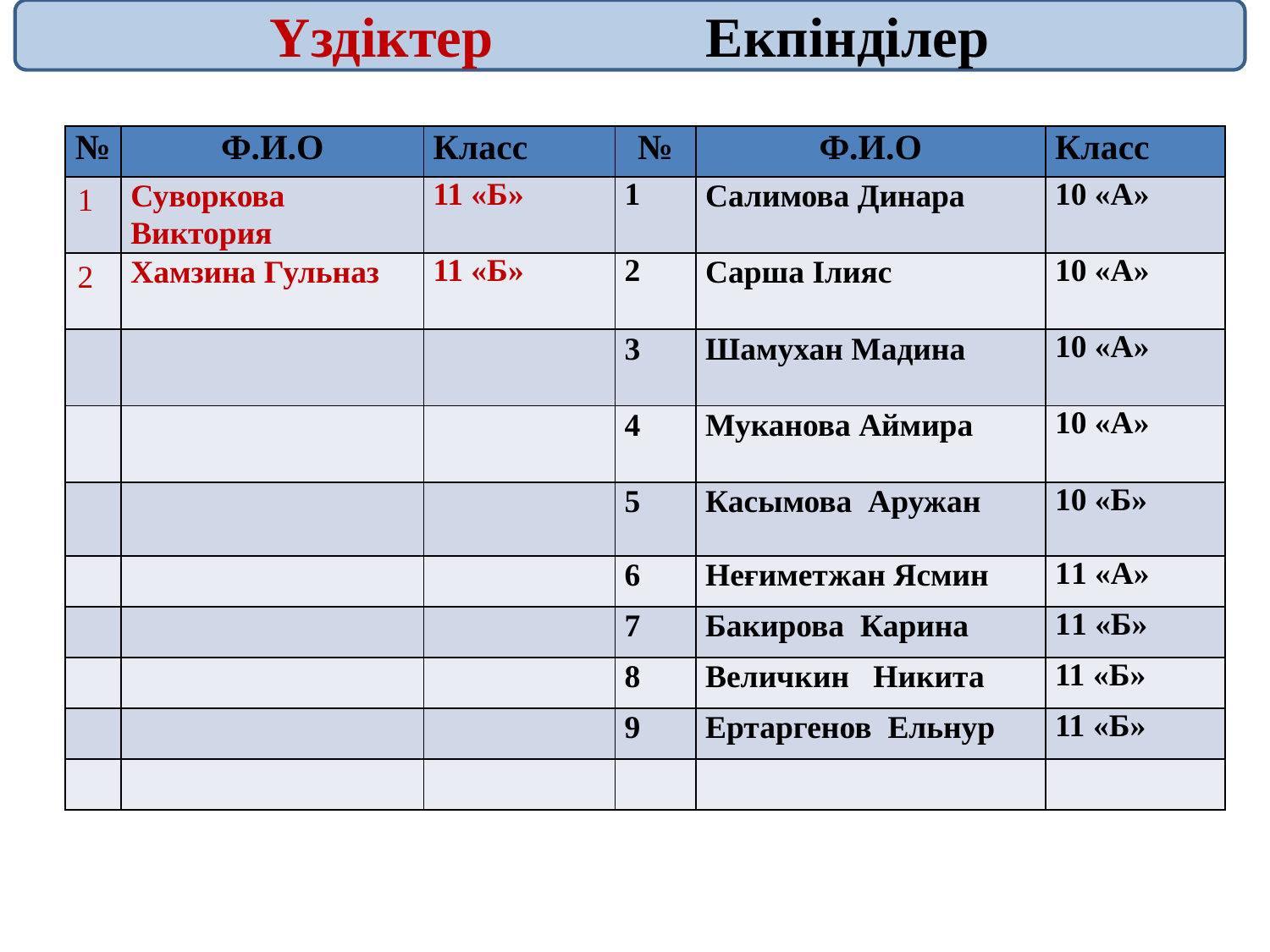

Үздіктер               Екпінділер
| № | Ф.И.О | Класс | № | Ф.И.О | Класс |
| --- | --- | --- | --- | --- | --- |
| 1 | Суворкова Виктория | 11 «Б» | 1 | Салимова Динара | 10 «А» |
| 2 | Хамзина Гульназ | 11 «Б» | 2 | Сарша Ілияс | 10 «А» |
|  |  |  | 3 | Шамухан Мадина | 10 «А» |
|  |  |  | 4 | Муканова Аймира | 10 «А» |
|  |  |  | 5 | Касымова Аружан | 10 «Б» |
|  |  |  | 6 | Неғиметжан Ясмин | 11 «А» |
|  |  |  | 7 | Бакирова Карина | 11 «Б» |
|  |  |  | 8 | Величкин Никита | 11 «Б» |
|  |  |  | 9 | Ертаргенов Ельнур | 11 «Б» |
|  |  |  |  |  |  |